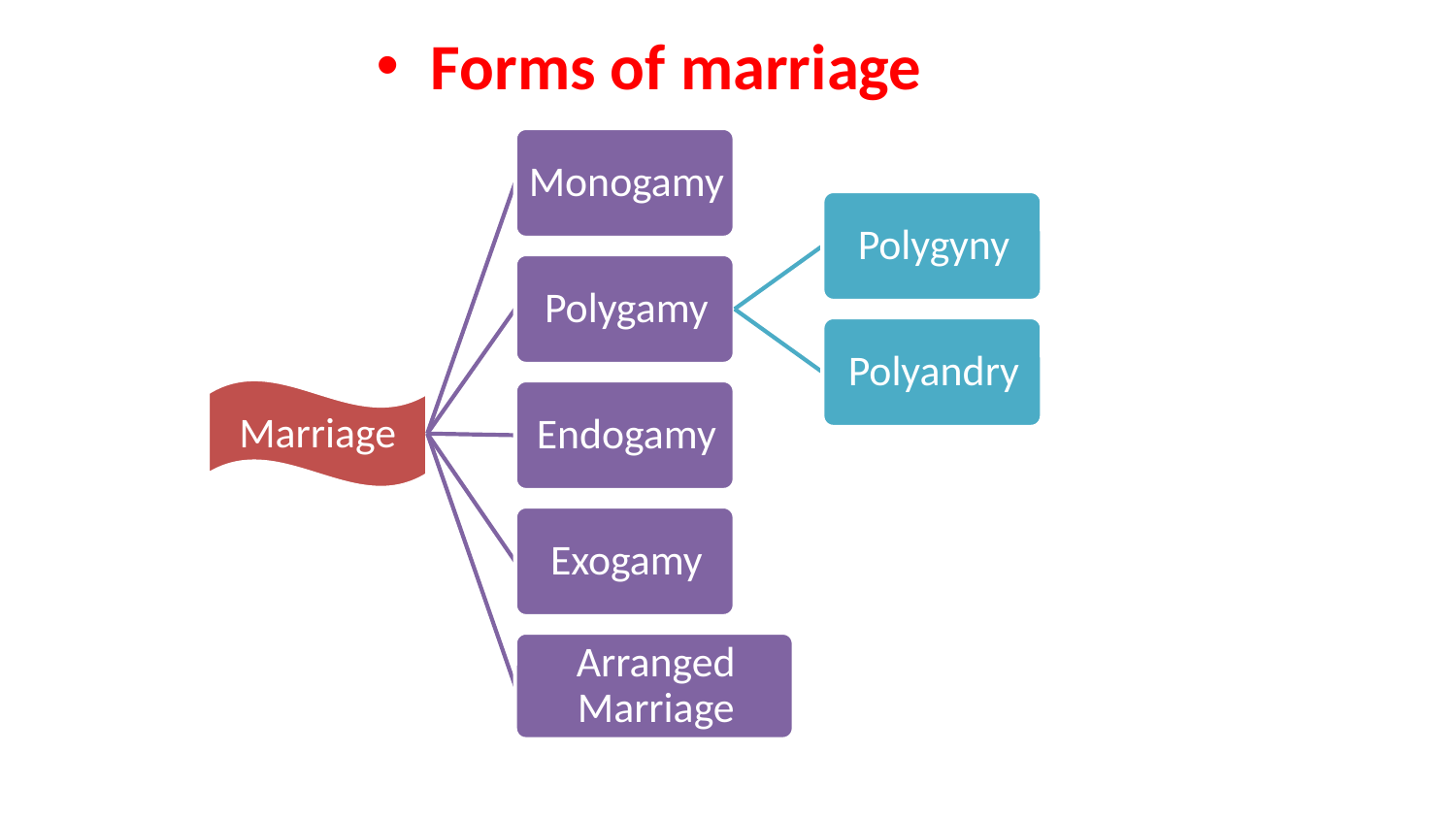

Forms of marriage

Marriage

Monogamy

Polygamy

Polygyny

Polyandry

Endogamy

Exogamy

Arranged Marriage